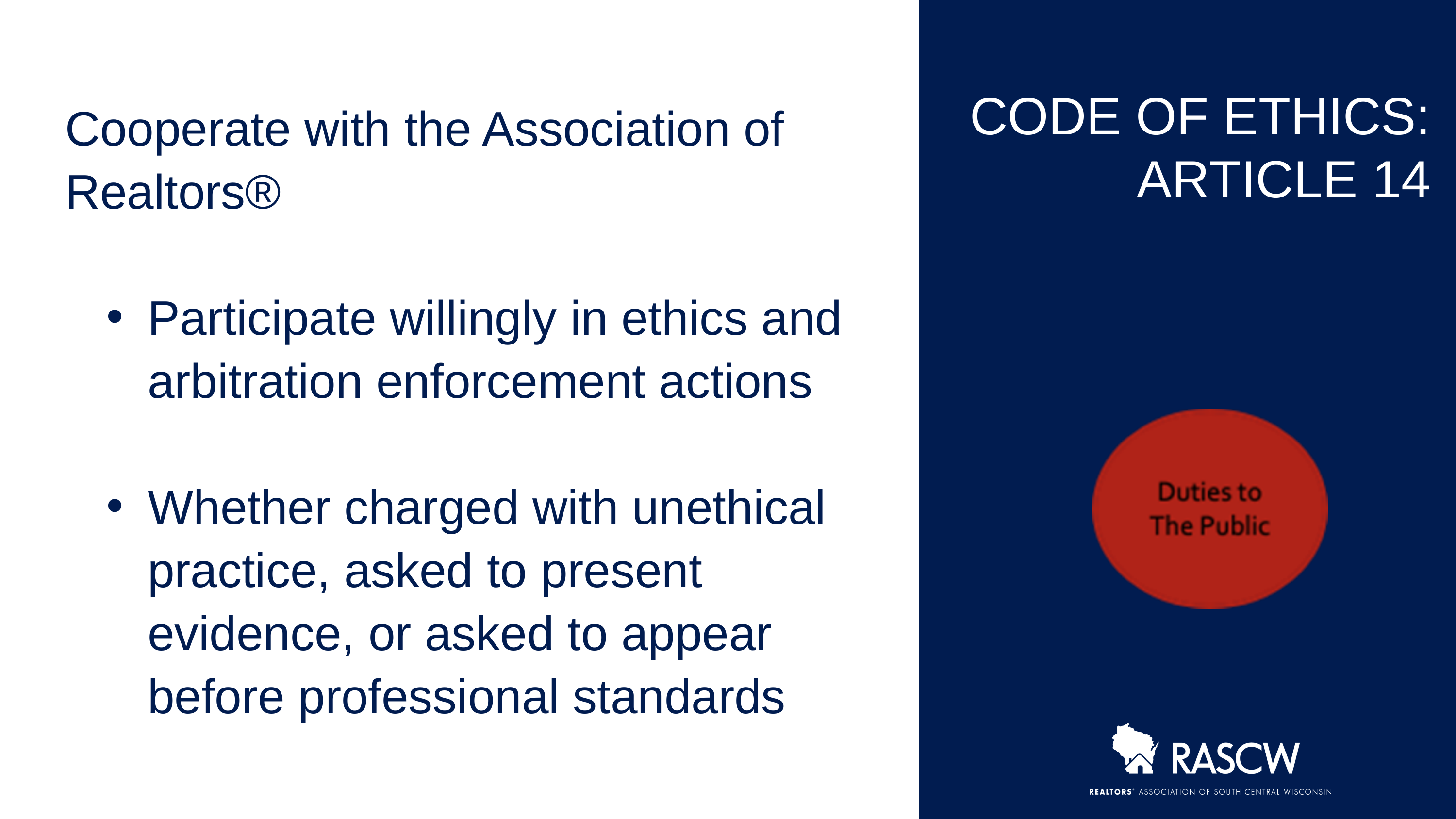

CODE OF ETHICS:
ARTICLE 14
Cooperate with the Association of Realtors®

Participate willingly in ethics and arbitration enforcement actions

Whether charged with unethical practice, asked to present evidence, or asked to appear before professional standards